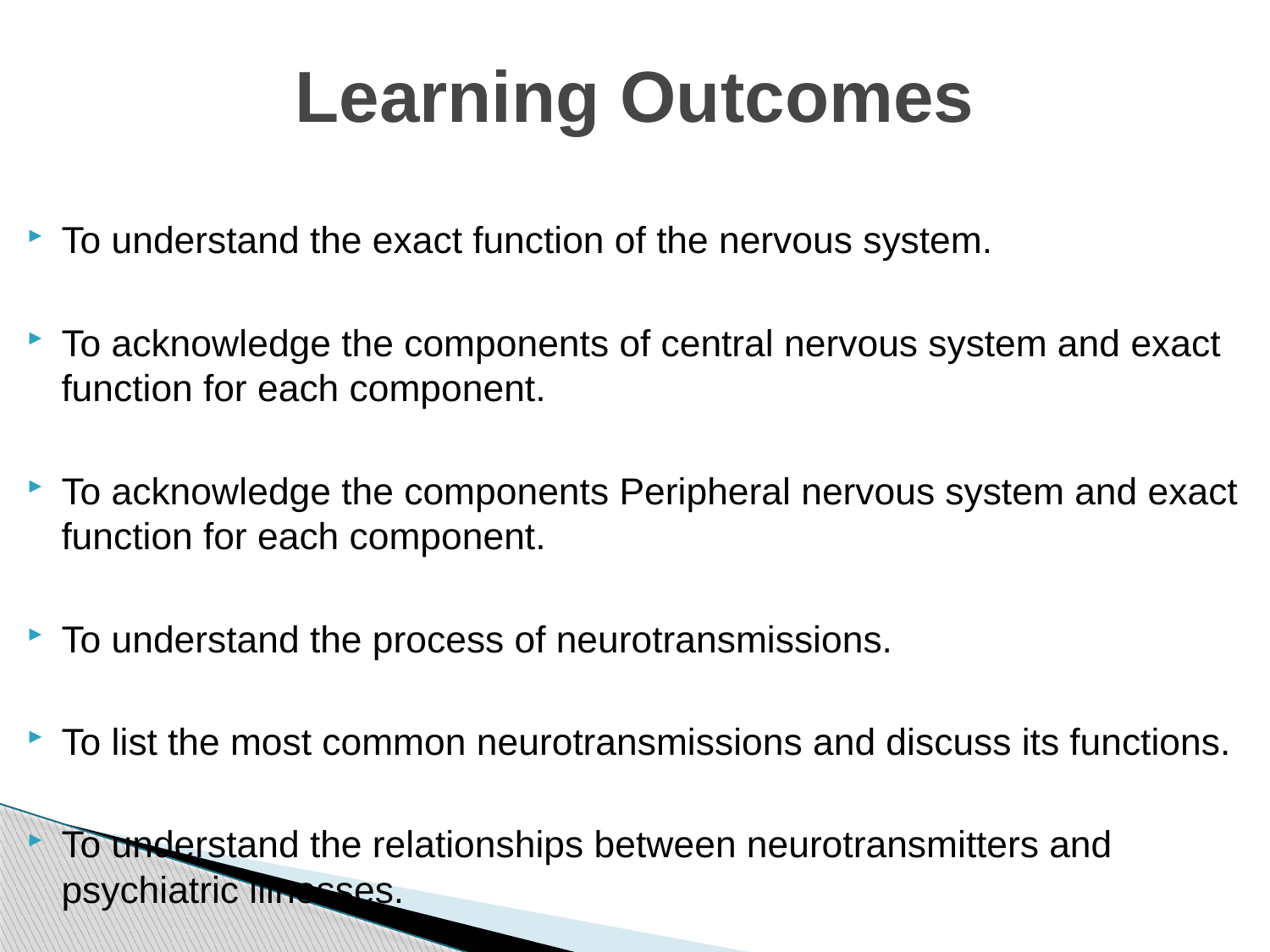

# Learning Outcomes

To understand the exact function of the nervous system.

To acknowledge the components of central nervous system and exact function for each component.

To acknowledge the components Peripheral nervous system and exact function for each component.

To understand the process of neurotransmissions.

To list the most common neurotransmissions and discuss its functions.

To understand the relationships between neurotransmitters and psychiatric illnesses.